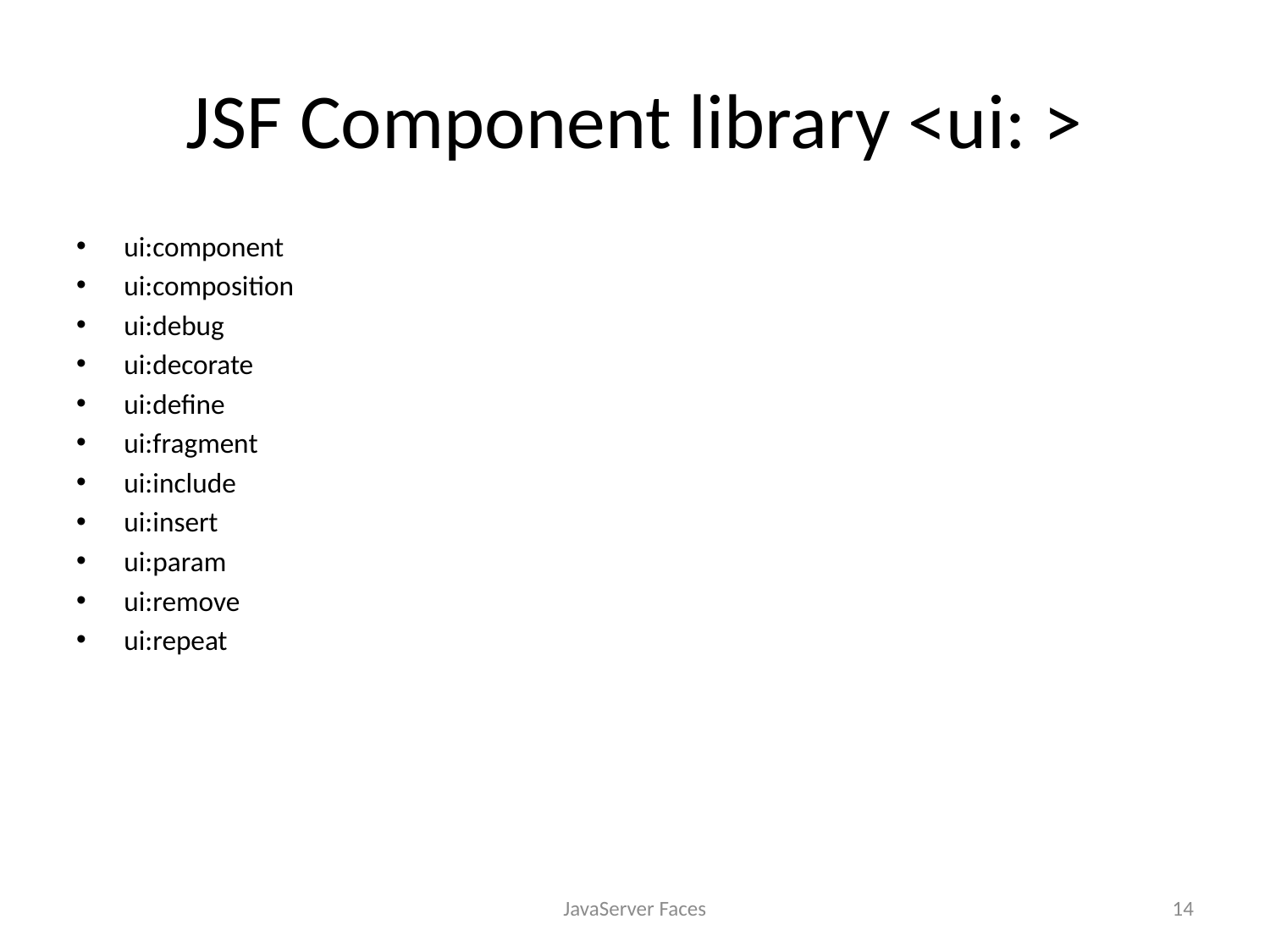

# JSF Component library <ui: >
ui:component
ui:composition
ui:debug
ui:decorate
ui:define
ui:fragment
ui:include
ui:insert
ui:param
ui:remove
ui:repeat
JavaServer Faces
14